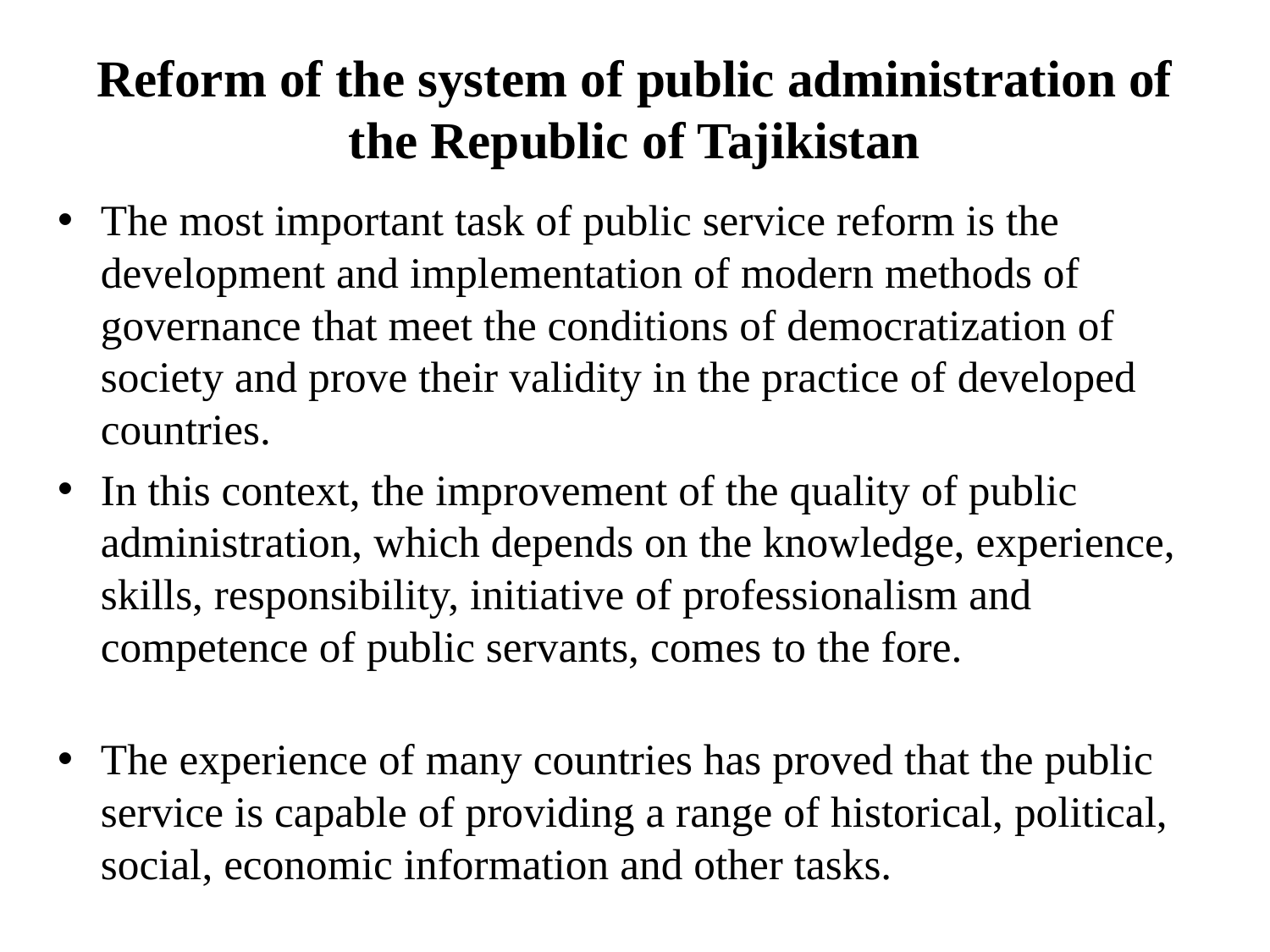

# Reform of the system of public administration of the Republic of Tajikistan
The most important task of public service reform is the development and implementation of modern methods of governance that meet the conditions of democratization of society and prove their validity in the practice of developed countries.
In this context, the improvement of the quality of public administration, which depends on the knowledge, experience, skills, responsibility, initiative of professionalism and competence of public servants, comes to the fore.
The experience of many countries has proved that the public service is capable of providing a range of historical, political, social, economic information and other tasks.